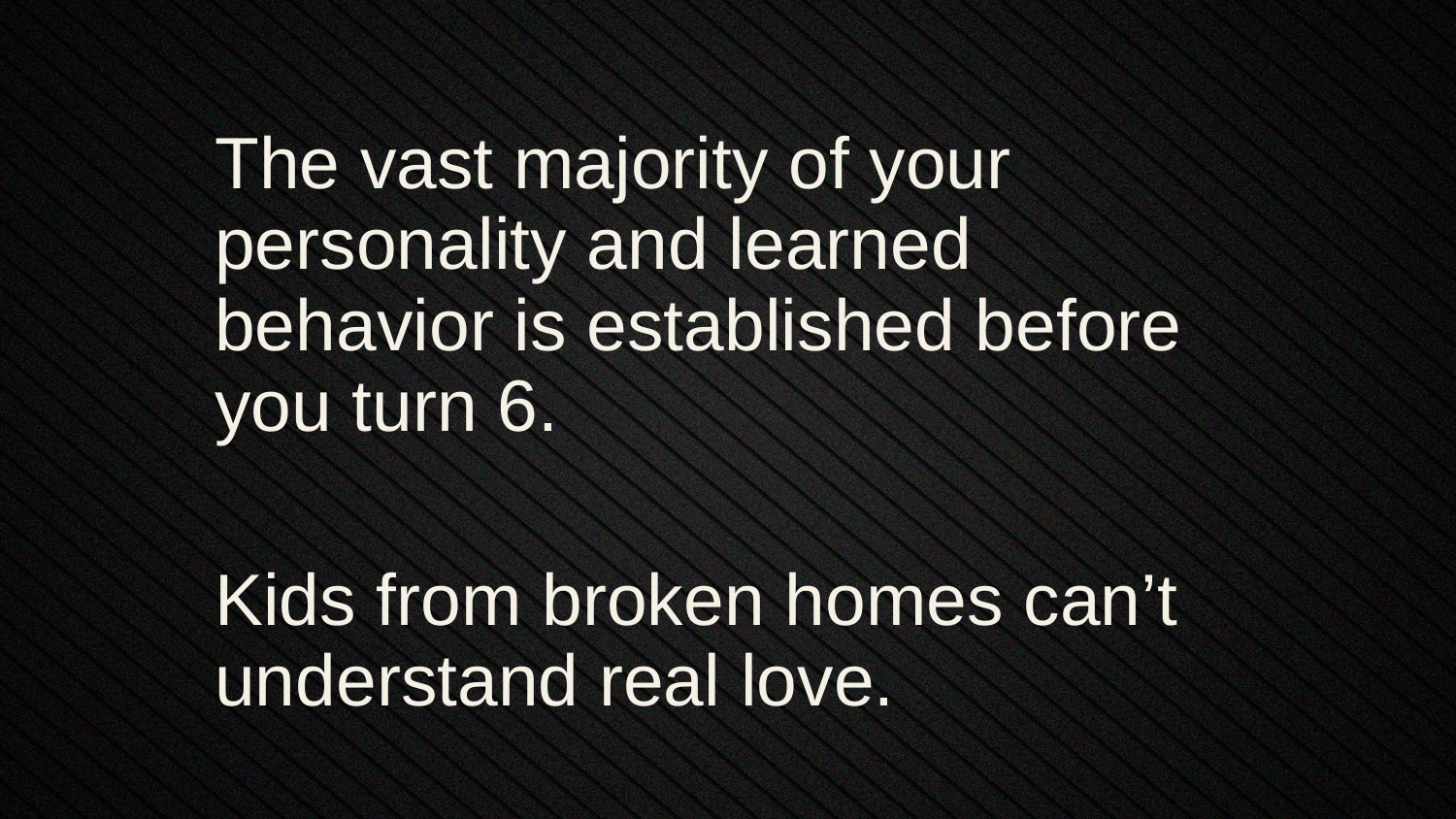

The vast majority of your personality and learned behavior is established before you turn 6.

Kids from broken homes can’t understand real love.